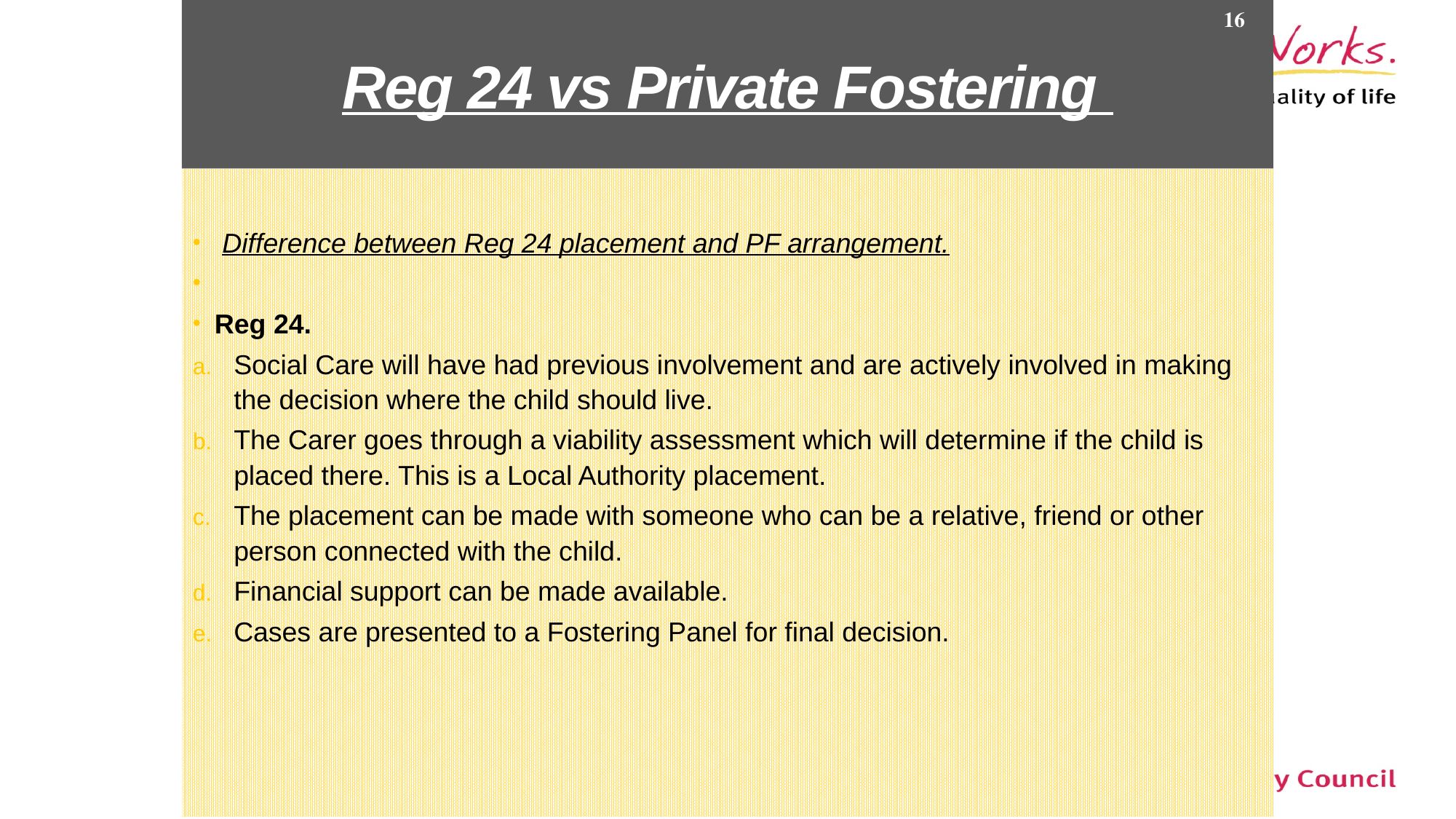

# Reg 24 vs Private Fostering
16

 Difference between Reg 24 placement and PF arrangement.

Reg 24.
Social Care will have had previous involvement and are actively involved in making the decision where the child should live.
The Carer goes through a viability assessment which will determine if the child is placed there. This is a Local Authority placement.
The placement can be made with someone who can be a relative, friend or other person connected with the child.
Financial support can be made available.
Cases are presented to a Fostering Panel for final decision.